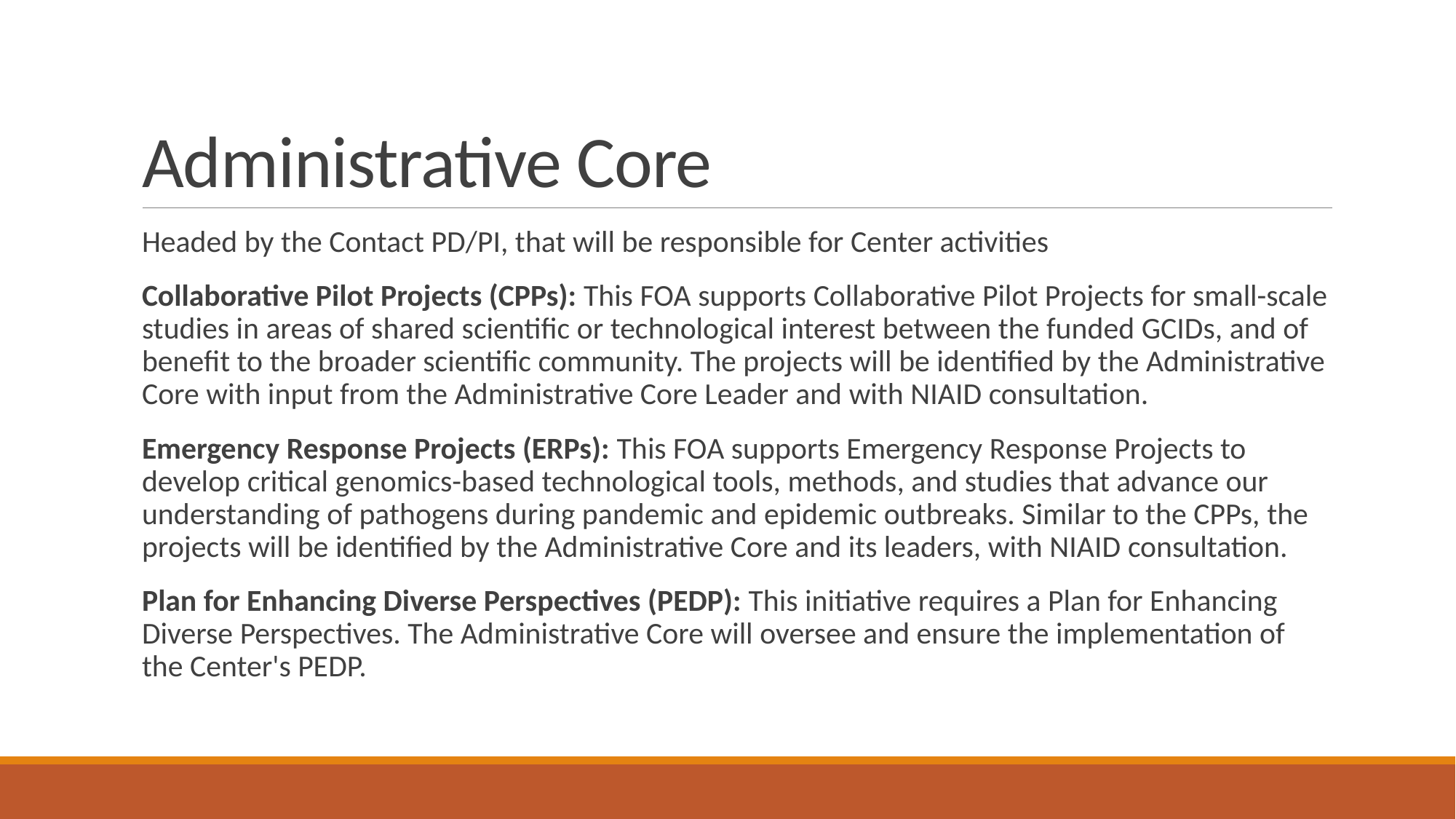

# Administrative Core
Headed by the Contact PD/PI, that will be responsible for Center activities
Collaborative Pilot Projects (CPPs): This FOA supports Collaborative Pilot Projects for small-scale studies in areas of shared scientific or technological interest between the funded GCIDs, and of benefit to the broader scientific community. The projects will be identified by the Administrative Core with input from the Administrative Core Leader and with NIAID consultation.
Emergency Response Projects (ERPs): This FOA supports Emergency Response Projects to develop critical genomics-based technological tools, methods, and studies that advance our understanding of pathogens during pandemic and epidemic outbreaks. Similar to the CPPs, the projects will be identified by the Administrative Core and its leaders, with NIAID consultation.
Plan for Enhancing Diverse Perspectives (PEDP): This initiative requires a Plan for Enhancing Diverse Perspectives. The Administrative Core will oversee and ensure the implementation of the Center's PEDP.